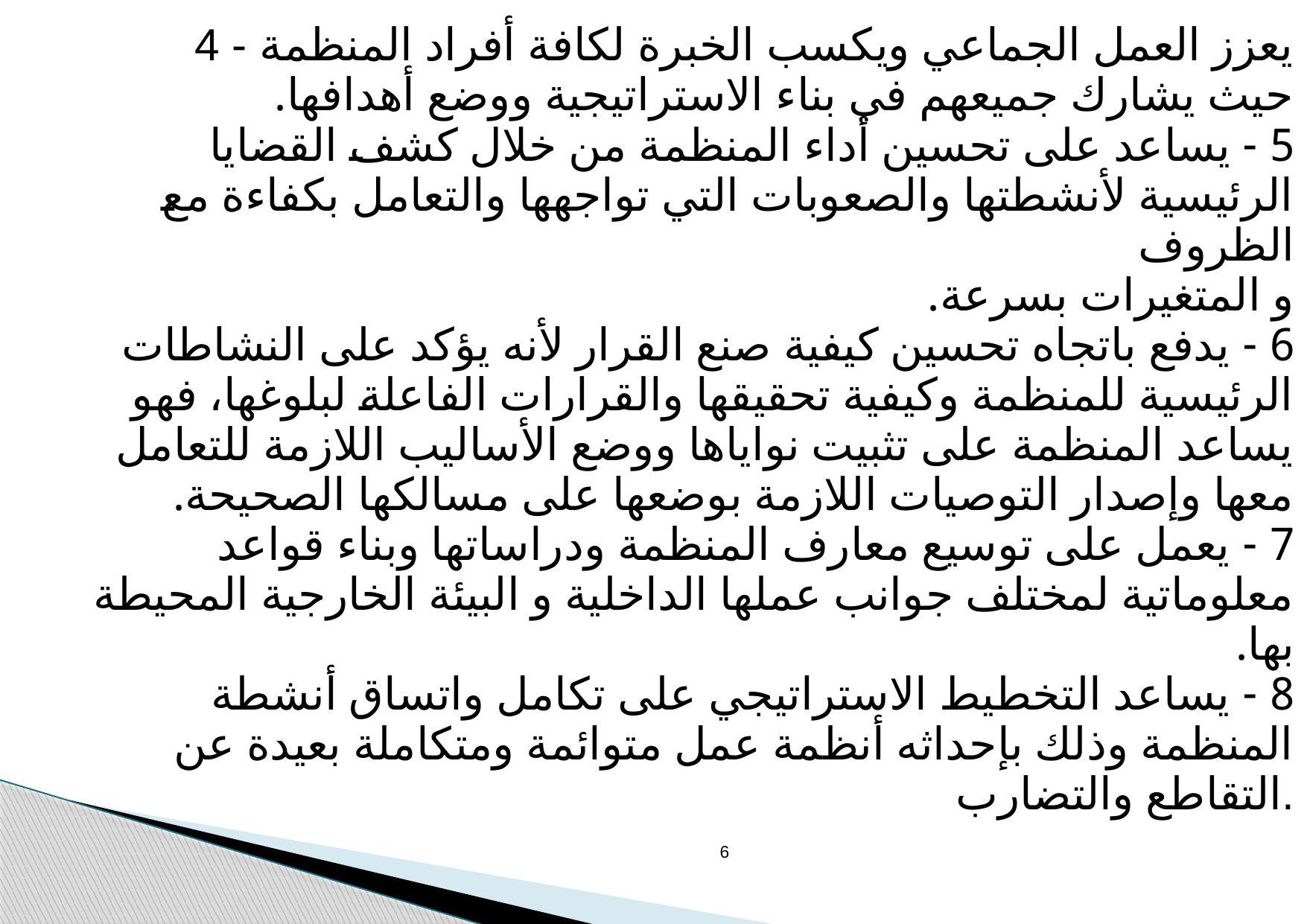

4 - يعزز العمل الجماعي ويكسب الخبرة لكافة أفراد المنظمة حيث يشارك جميعهم في بناء الاستراتيجية ووضع أهدافها.
5 - يساعد على تحسين أداء المنظمة من خلال كشف القضايا الرئيسية لأنشطتها والصعوبات التي تواجهها والتعامل بكفاءة مع الظروف 
و المتغيرات بسرعة.
6 - يدفع باتجاه تحسين كيفية صنع القرار لأنه يؤكد على النشاطات الرئيسية للمنظمة وكيفية تحقيقها والقرارات الفاعلة لبلوغها، فهو يساعد المنظمة على تثبيت نواياها ووضع الأساليب اللازمة للتعامل معها وإصدار التوصيات اللازمة بوضعها على مسالكها الصحيحة.
7 - يعمل على توسيع معارف المنظمة ودراساتها وبناء قواعد معلوماتية لمختلف جوانب عملها الداخلية و البيئة الخارجية المحيطة بها.
8 - يساعد التخطيط الاستراتيجي على تكامل واتساق أنشطة المنظمة وذلك بإحداثه أنظمة عمل متوائمة ومتكاملة بعيدة عن التقاطع والتضارب.
6